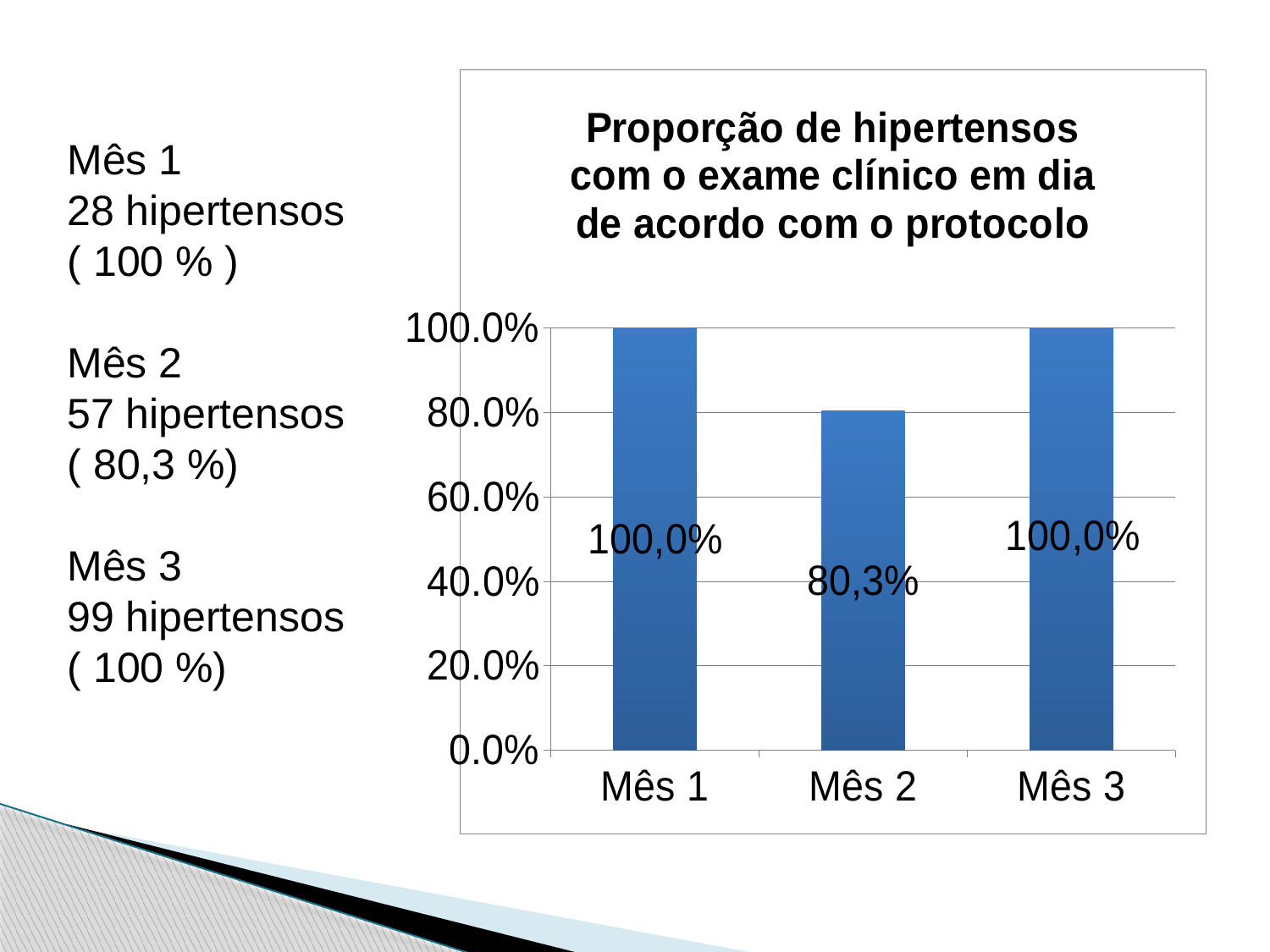

### Chart: Proporção de hipertensos com o exame clínico em dia de acordo com o protocolo

| Category | Proporção de hipertensos com o exame clínico em dia de acordo com o protocolo |
|---|---|
| Mês 1 | 1.0 |
| Mês 2 | 0.8028169014084505 |
| Mês 3 | 1.0 |
Mês 1              28 hipertensos
( 100 % )

Mês 2
57 hipertensos
( 80,3 %)

Mês 3
99 hipertensos
( 100 %)